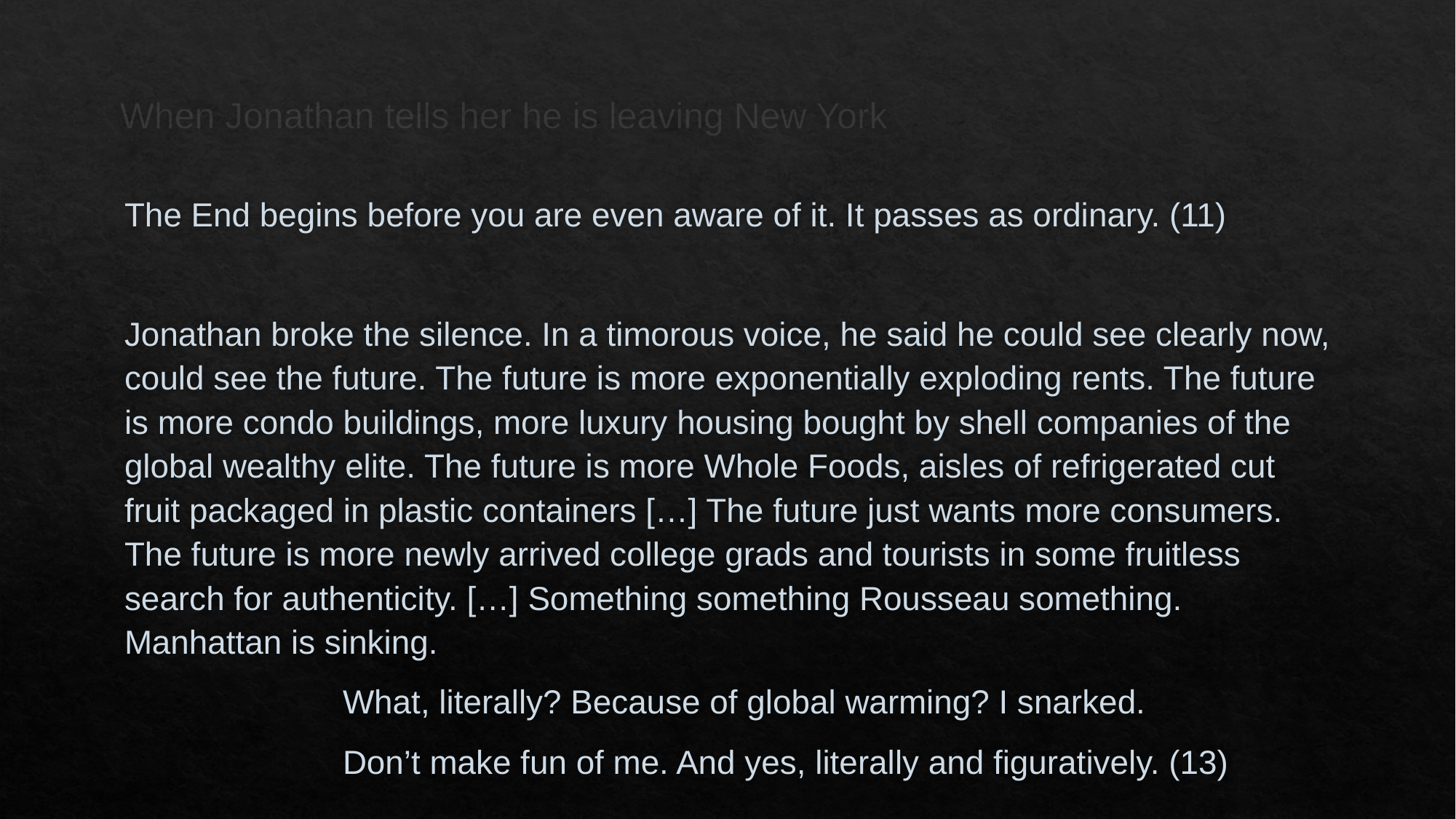

# When Jonathan tells her he is leaving New York
The End begins before you are even aware of it. It passes as ordinary. (11)

Jonathan broke the silence. In a timorous voice, he said he could see clearly now, could see the future. The future is more exponentially exploding rents. The future is more condo buildings, more luxury housing bought by shell companies of the global wealthy elite. The future is more Whole Foods, aisles of refrigerated cut fruit packaged in plastic containers […] The future just wants more consumers. The future is more newly arrived college grads and tourists in some fruitless search for authenticity. […] Something something Rousseau something. Manhattan is sinking.
		What, literally? Because of global warming? I snarked.
		Don’t make fun of me. And yes, literally and figuratively. (13)